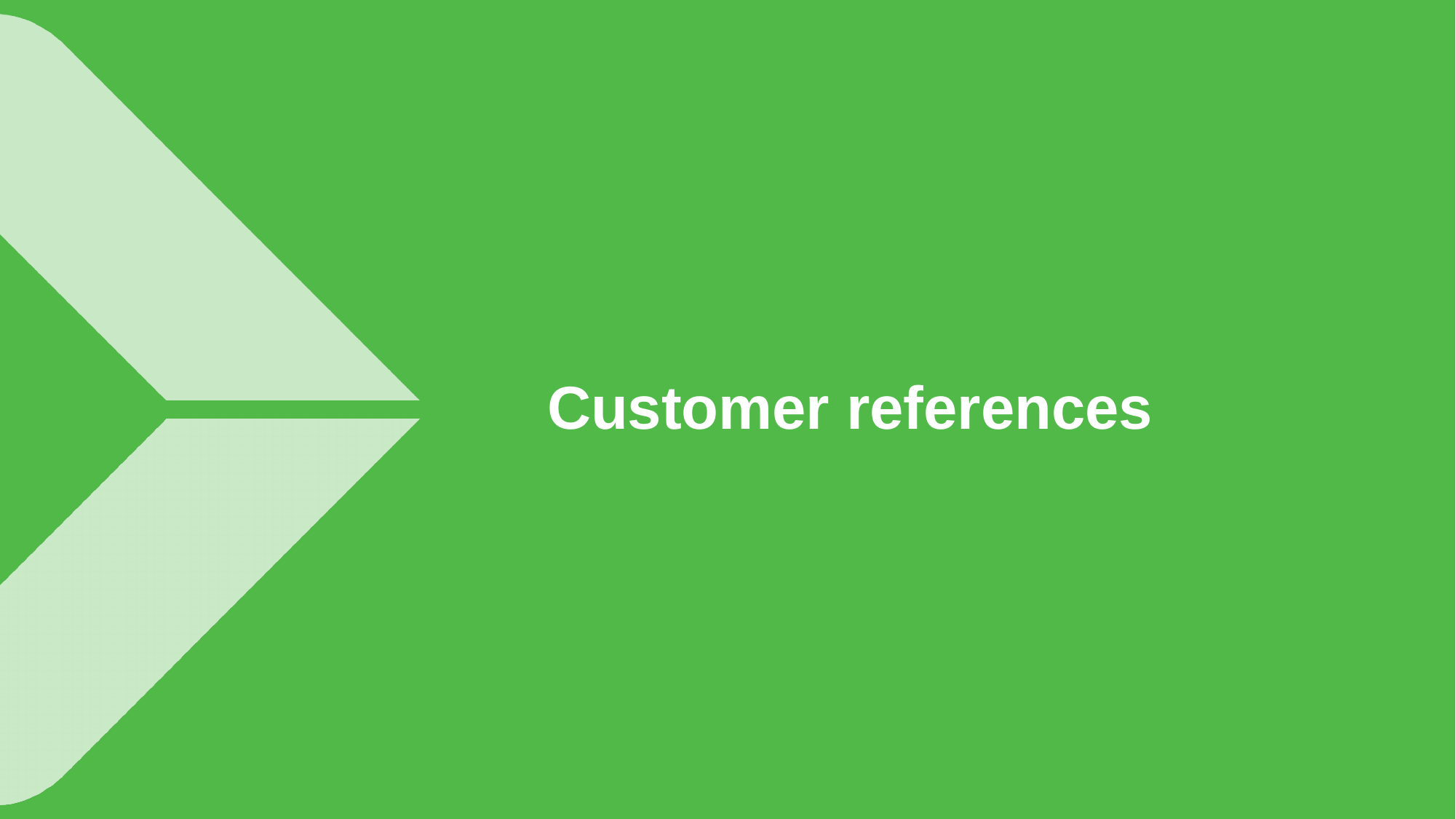

Do not add text here
Customer references
Do not add text here